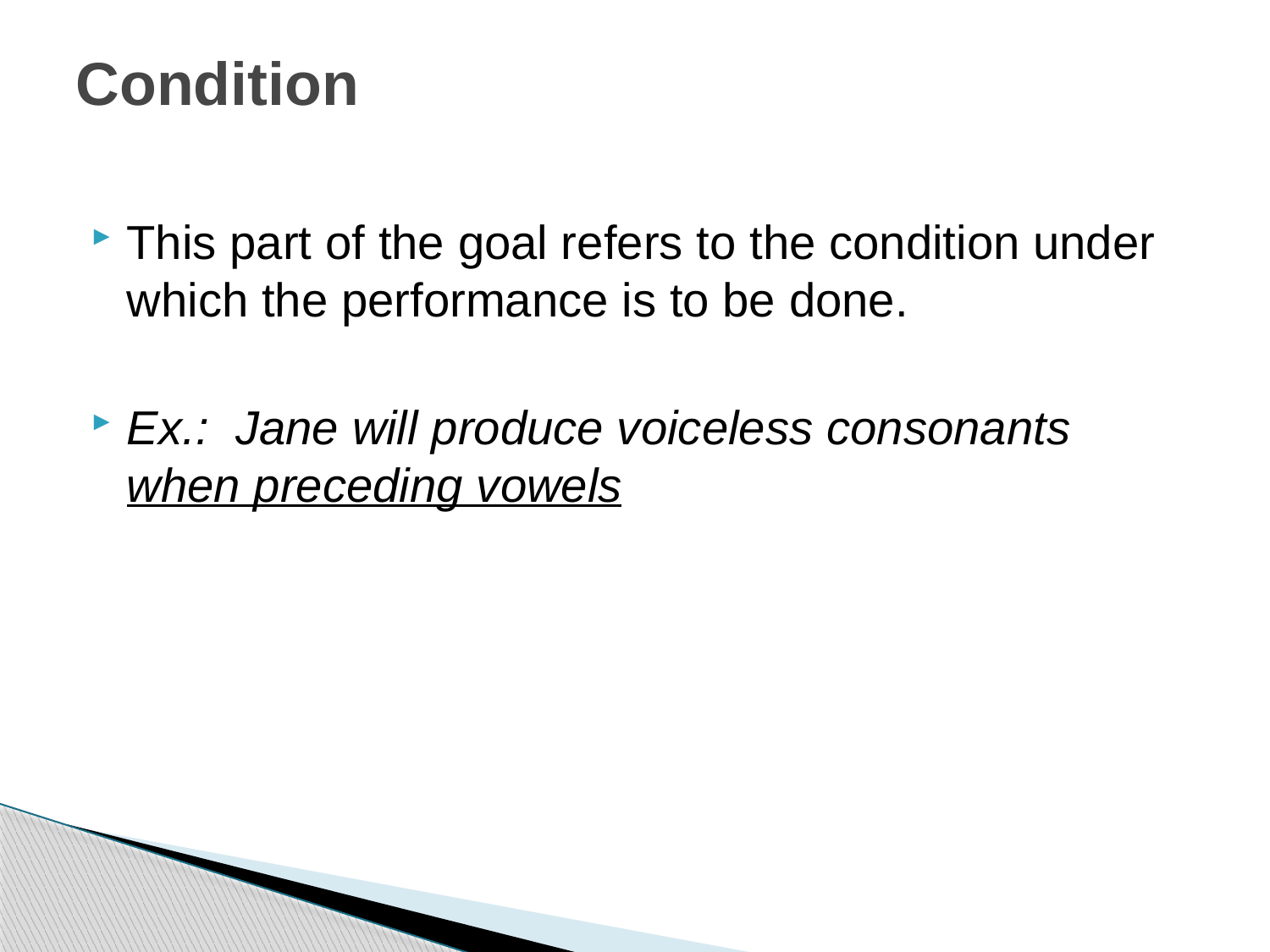

# Condition
This part of the goal refers to the condition under which the performance is to be done.

Ex.:  Jane will produce voiceless consonants when preceding vowels